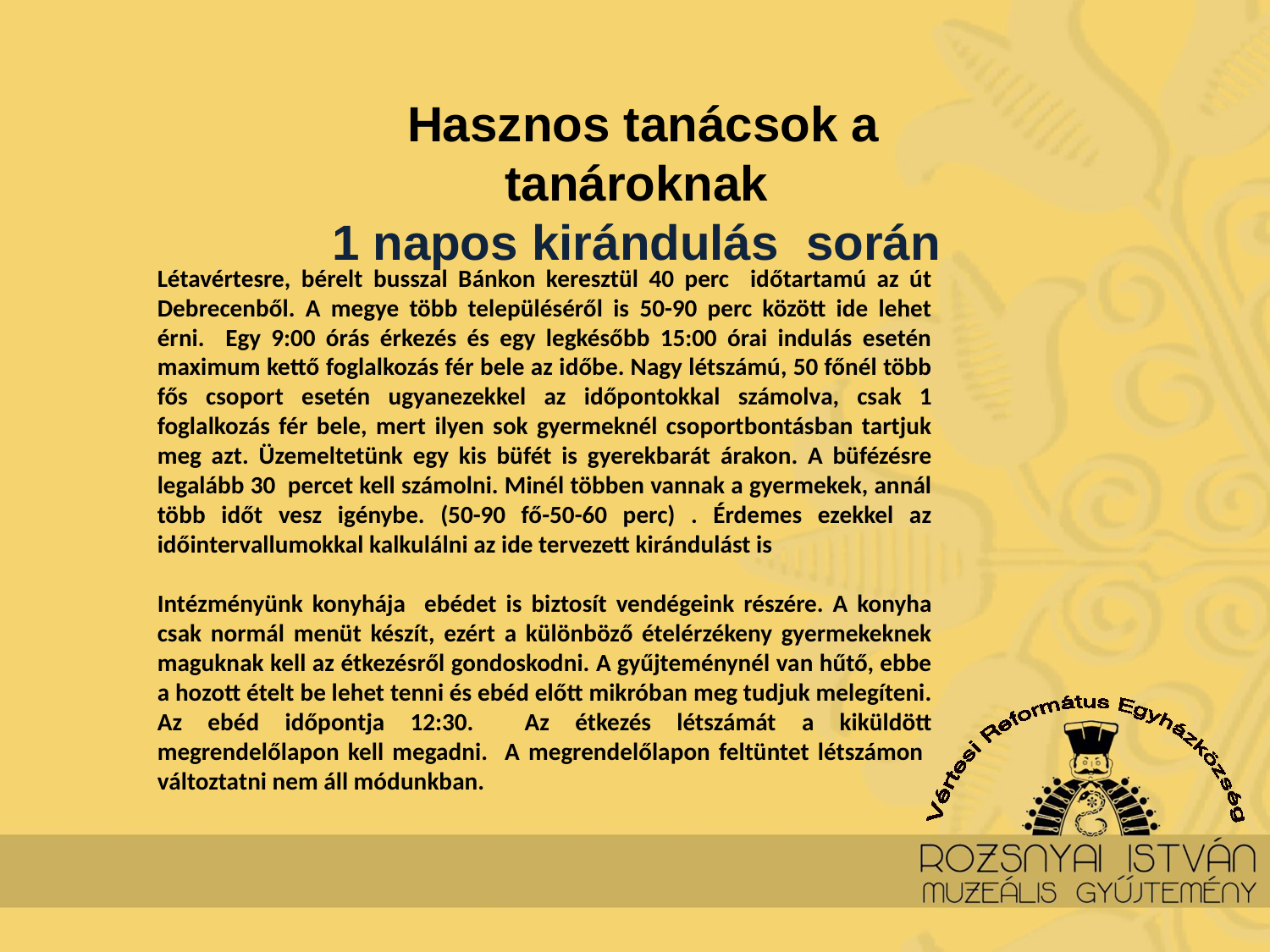

Hasznos tanácsok a tanároknak
1 napos kirándulás  során
Létavértesre, bérelt busszal Bánkon keresztül 40 perc  időtartamú az út Debrecenből. A megye több településéről is 50-90 perc között ide lehet érni.  Egy 9:00 órás érkezés és egy legkésőbb 15:00 órai indulás esetén maximum kettő foglalkozás fér bele az időbe. Nagy létszámú, 50 főnél több fős csoport esetén ugyanezekkel az időpontokkal számolva, csak 1 foglalkozás fér bele, mert ilyen sok gyermeknél csoportbontásban tartjuk meg azt. Üzemeltetünk egy kis büfét is gyerekbarát árakon. A büfézésre legalább 30  percet kell számolni. Minél többen vannak a gyermekek, annál több időt vesz igénybe. (50-90 fő-50-60 perc) . Érdemes ezekkel az időintervallumokkal kalkulálni az ide tervezett kirándulást is

Intézményünk konyhája  ebédet is biztosít vendégeink részére. A konyha csak normál menüt készít, ezért a különböző ételérzékeny gyermekeknek maguknak kell az étkezésről gondoskodni. A gyűjteménynél van hűtő, ebbe a hozott ételt be lehet tenni és ebéd előtt mikróban meg tudjuk melegíteni. Az ebéd időpontja 12:30.  Az étkezés létszámát a kiküldött megrendelőlapon kell megadni.  A megrendelőlapon feltüntet létszámon  változtatni nem áll módunkban.